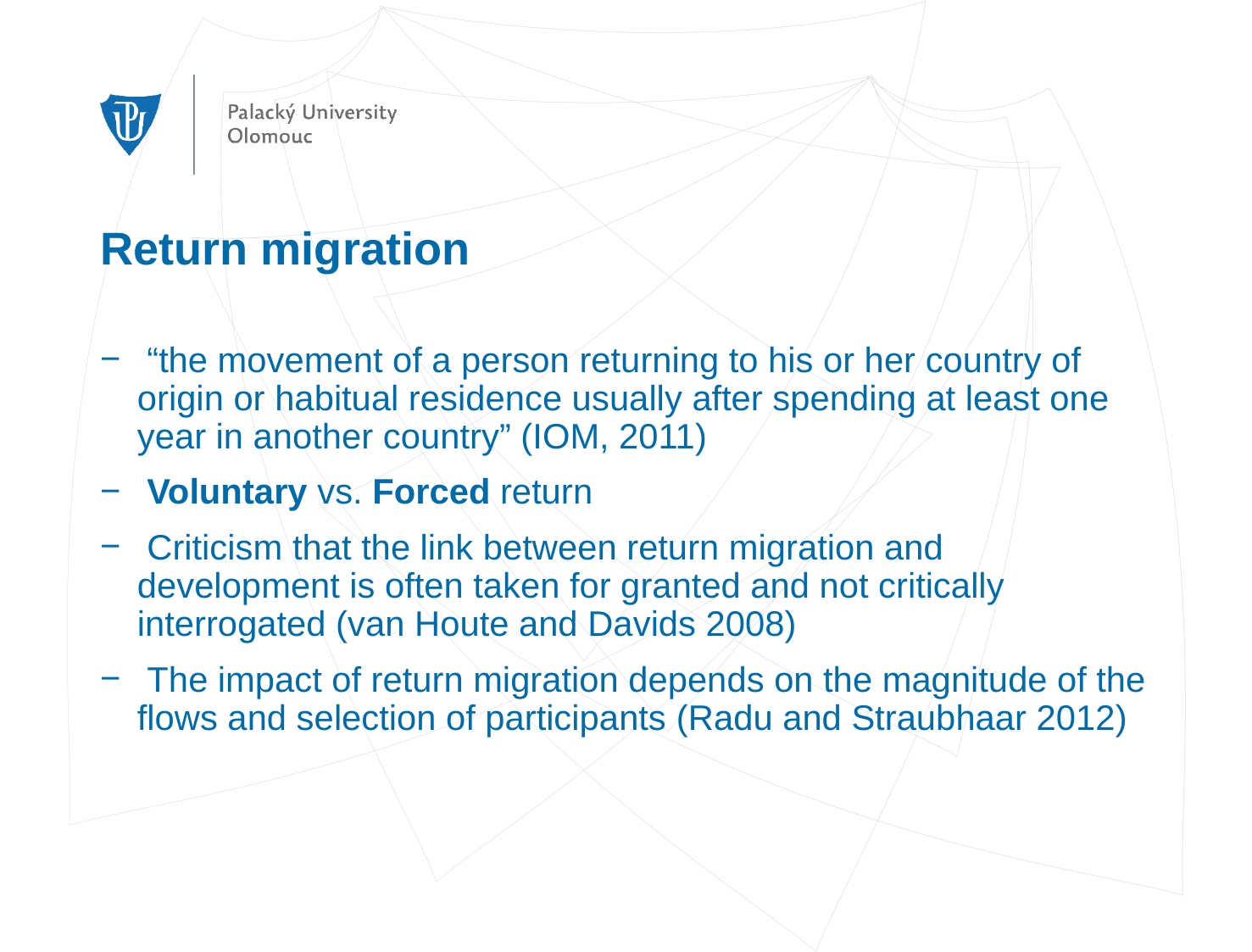

# Return migration
 “the movement of a person returning to his or her country of origin or habitual residence usually after spending at least one year in another country” (IOM, 2011)
 Voluntary vs. Forced return
 Criticism that the link between return migration and development is often taken for granted and not critically interrogated (van Houte and Davids 2008)
 The impact of return migration depends on the magnitude of the flows and selection of participants (Radu and Straubhaar 2012)